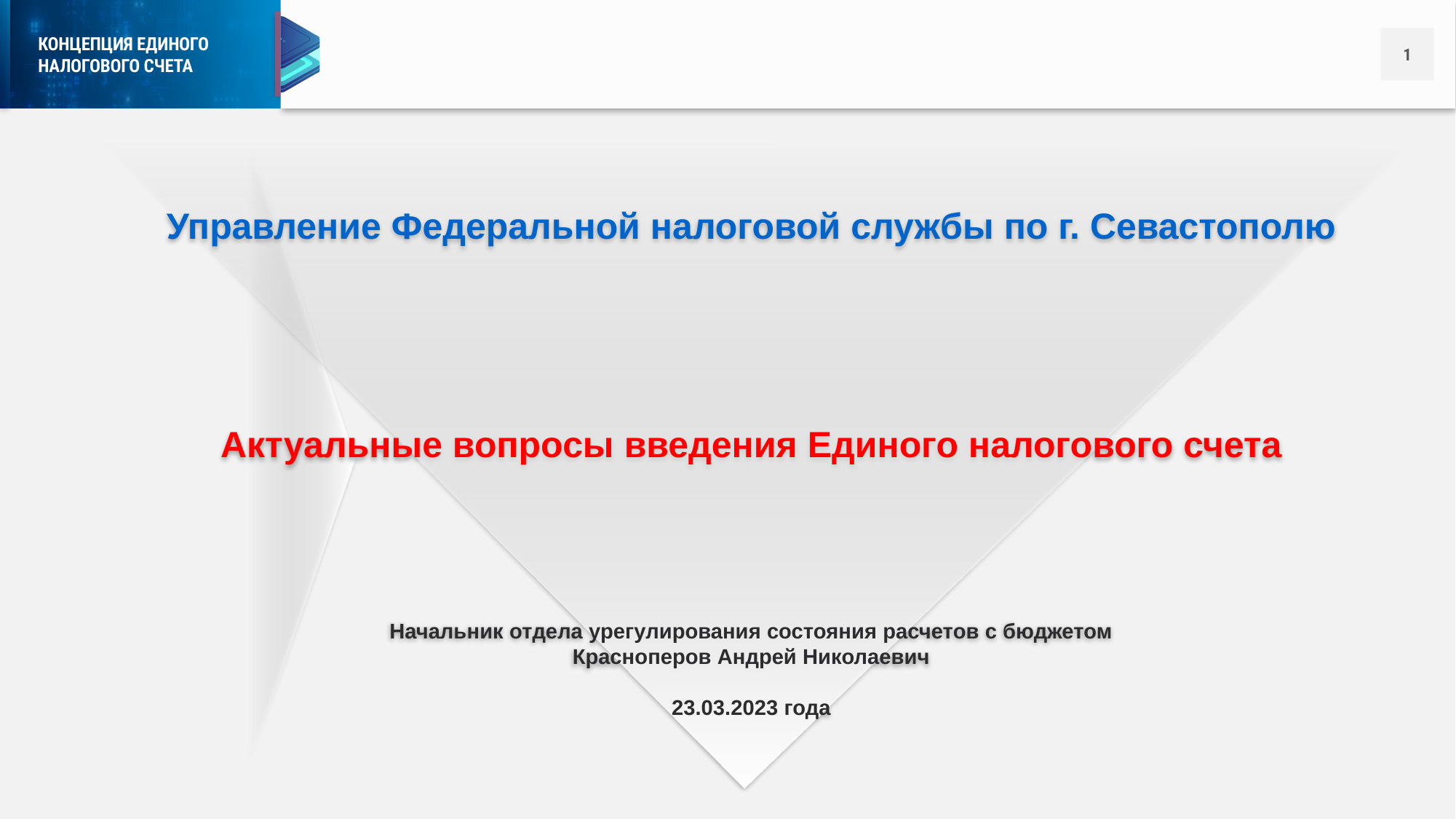

Управление Федеральной налоговой службы по г. Севастополю

Актуальные вопросы введения Единого налогового счета

Начальник отдела урегулирования состояния расчетов с бюджетом
Красноперов Андрей Николаевич

23.03.2023 года